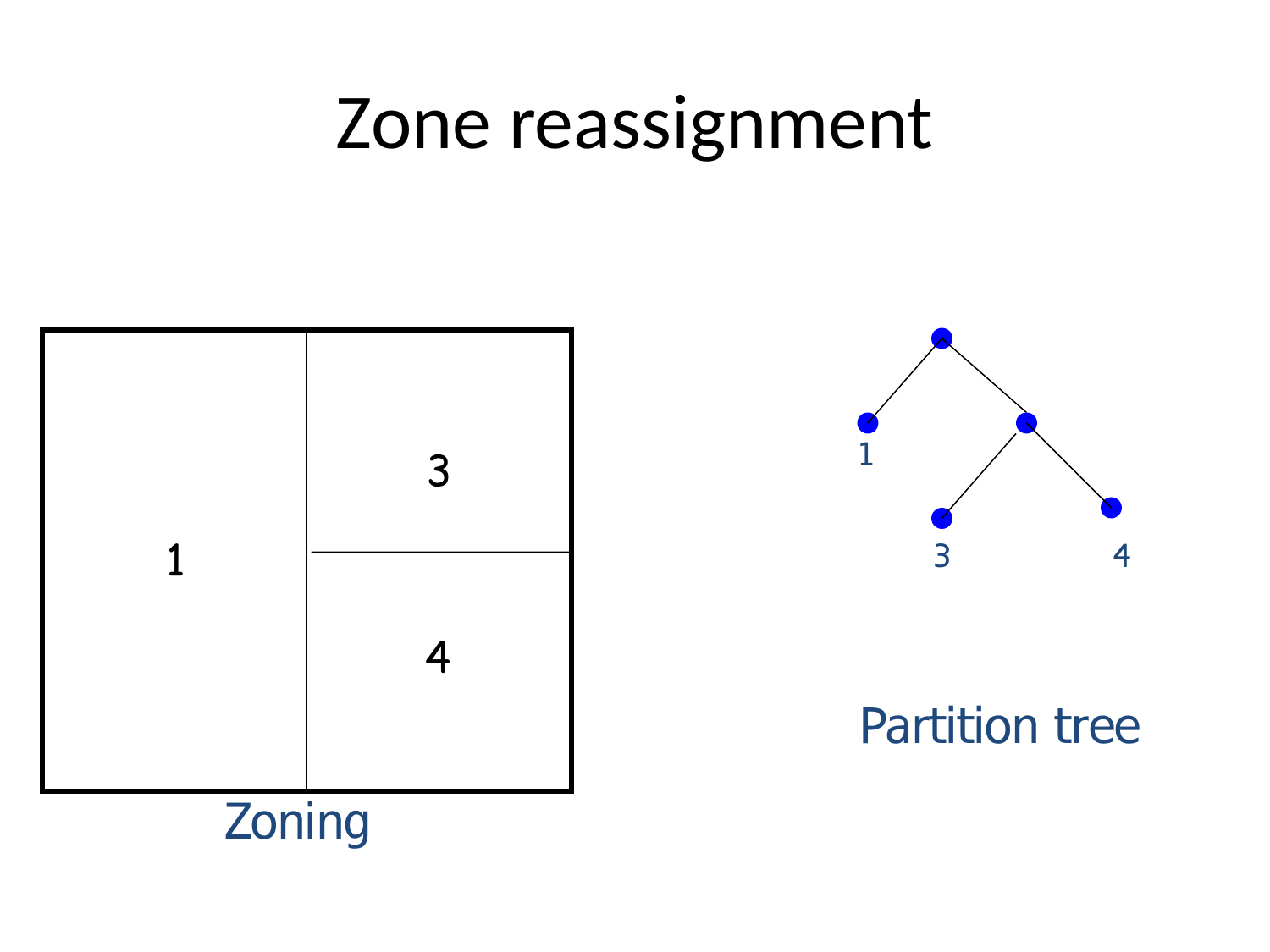

# Zone reassignment

1

3

1
3
4

4
Partition tree
Zoning